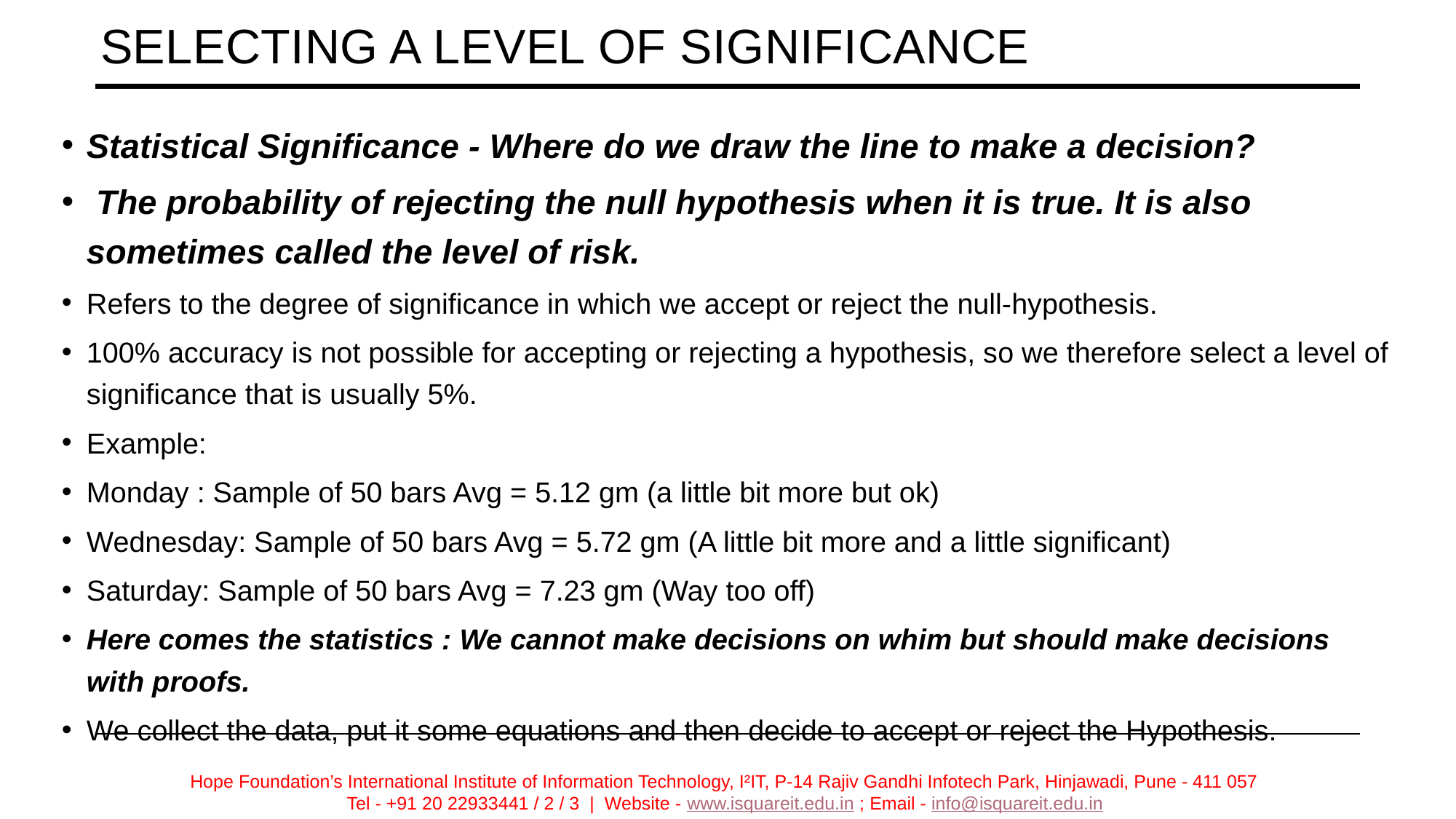

# Selecting a Level of Significance
Statistical Significance - Where do we draw the line to make a decision?
 The probability of rejecting the null hypothesis when it is true. It is also sometimes called the level of risk.
Refers to the degree of significance in which we accept or reject the null-hypothesis.
100% accuracy is not possible for accepting or rejecting a hypothesis, so we therefore select a level of significance that is usually 5%.
Example:
Monday : Sample of 50 bars Avg = 5.12 gm (a little bit more but ok)
Wednesday: Sample of 50 bars Avg = 5.72 gm (A little bit more and a little significant)
Saturday: Sample of 50 bars Avg = 7.23 gm (Way too off)
Here comes the statistics : We cannot make decisions on whim but should make decisions with proofs.
We collect the data, put it some equations and then decide to accept or reject the Hypothesis.

Hope Foundation’s International Institute of Information Technology, I²IT, P-14 Rajiv Gandhi Infotech Park, Hinjawadi, Pune - 411 057
Tel - +91 20 22933441 / 2 / 3  |  Website - www.isquareit.edu.in ; Email - info@isquareit.edu.in